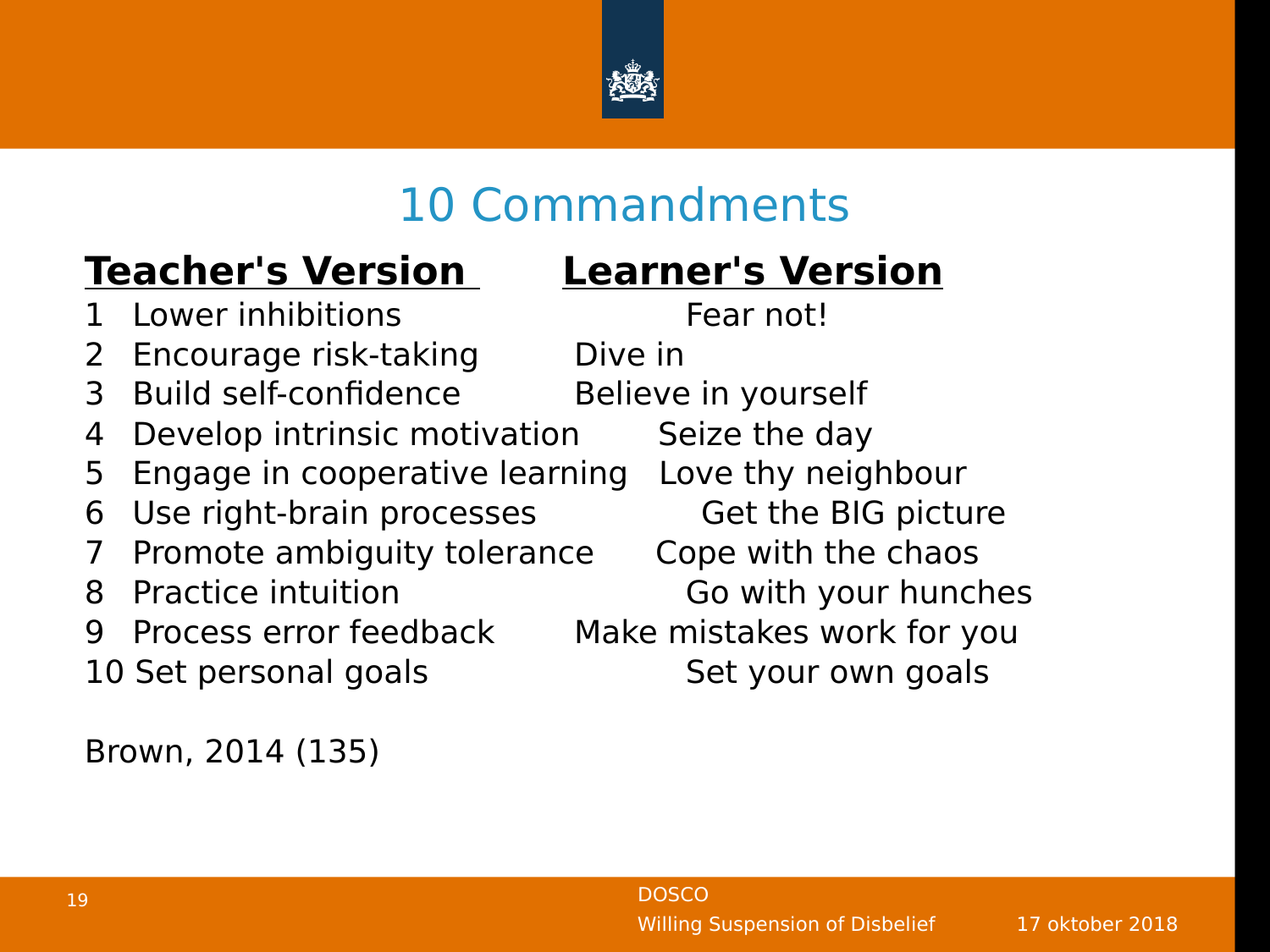

# 10 Commandments
Teacher's Version 	    Learner's Version
1 	Lower inhibitions 	                 Fear not!
2 	Encourage risk-taking 	      Dive in
3 	Build self-confidence 	      Believe in yourself
4 	Develop intrinsic motivation       Seize the day
5 	Engage in cooperative learning   Love thy neighbour
6 	Use right-brain processes 	      Get the BIG picture
7 	Promote ambiguity tolerance      Cope with the chaos
8 	Practice intuition 	                 Go with your hunches
9 	Process error feedback 	      Make mistakes work for you
10 Set personal goals 	                 Set your own goals

Brown, 2014 (135)

17 oktober 2018